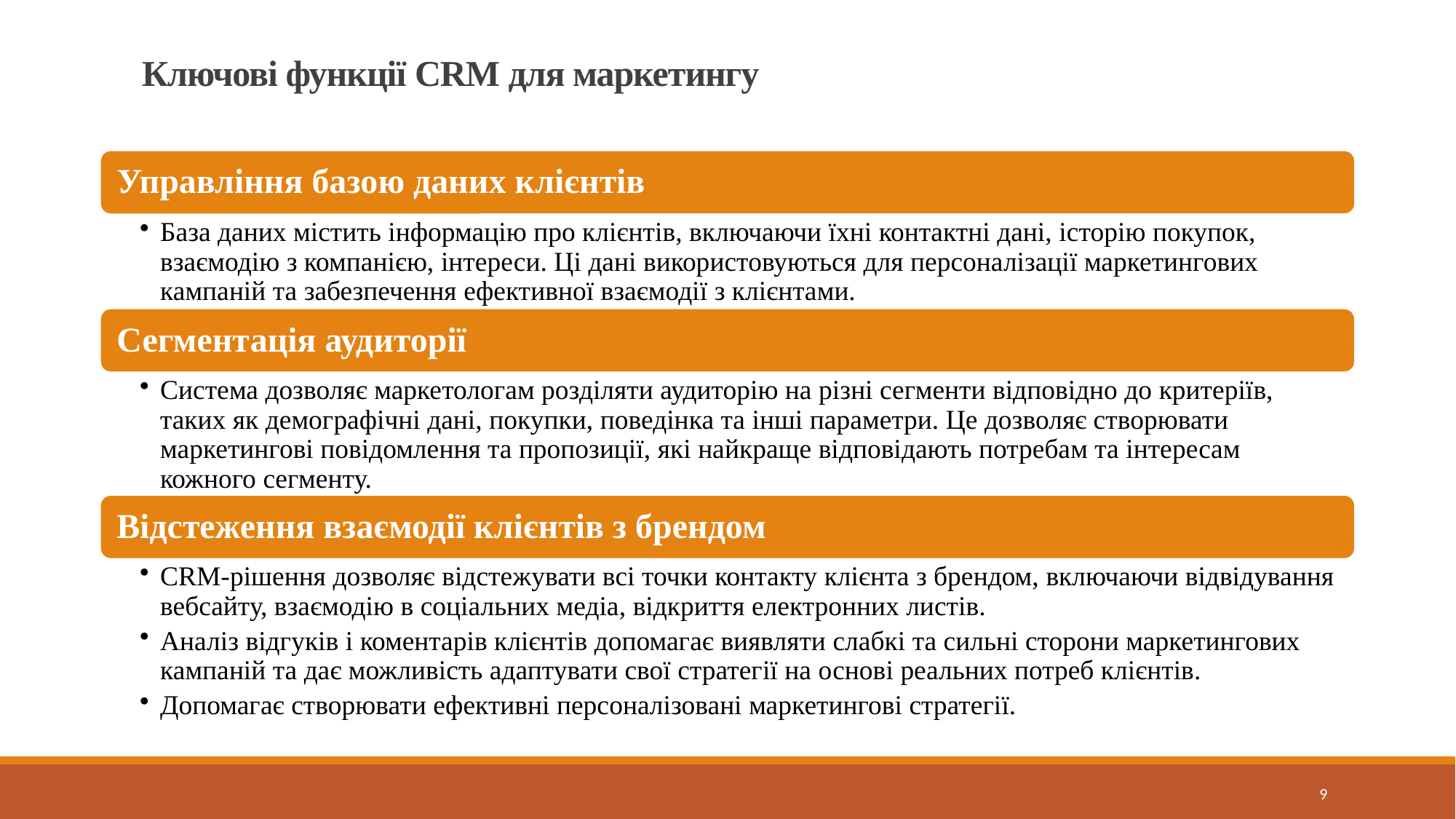

# Ключові функції CRM для маркетингу
Управління базою даних клієнтів
База даних містить інформацію про клієнтів, включаючи їхні контактні дані, історію покупок, взаємодію з компанією, інтереси. Ці дані використовуються для персоналізації маркетингових кампаній та забезпечення ефективної взаємодії з клієнтами.
Сегментація аудиторії
Система дозволяє маркетологам розділяти аудиторію на різні сегменти відповідно до критеріїв, таких як демографічні дані, покупки, поведінка та інші параметри. Це дозволяє створювати маркетингові повідомлення та пропозиції, які найкраще відповідають потребам та інтересам кожного сегменту.
Відстеження взаємодії клієнтів з брендом
CRM-рішення дозволяє відстежувати всі точки контакту клієнта з брендом, включаючи відвідування вебсайту, взаємодію в соціальних медіа, відкриття електронних листів.
Аналіз відгуків і коментарів клієнтів допомагає виявляти слабкі та сильні сторони маркетингових кампаній та дає можливість адаптувати свої стратегії на основі реальних потреб клієнтів.
Допомагає створювати ефективні персоналізовані маркетингові стратегії.
9